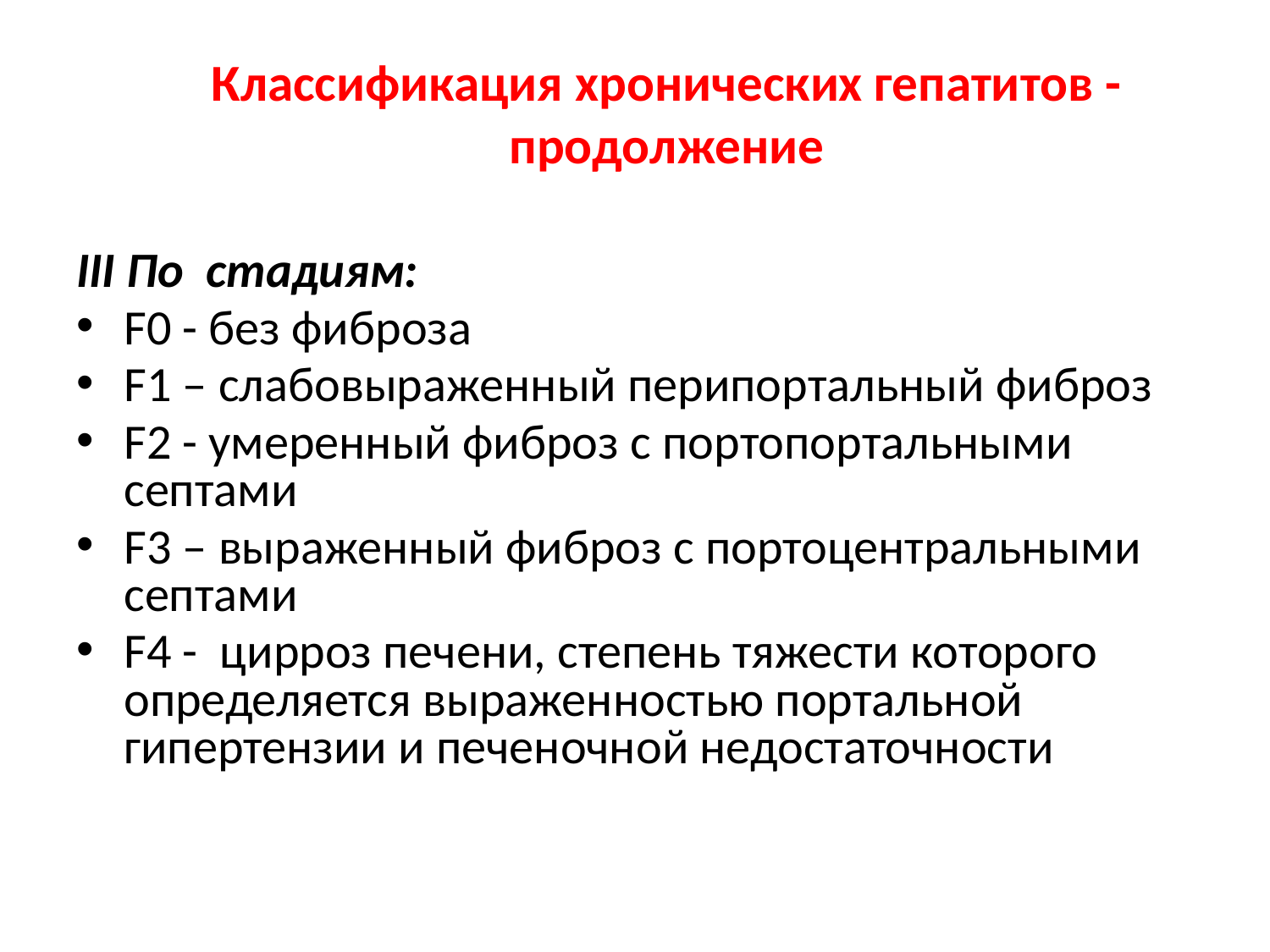

Классификация хронических гепатитов - продолжение
III По  стадиям:
F0 - без фиброза
F1 – слабовыраженный перипортальный фиброз
F2 - умеренный фиброз с портопортальными септами
F3 – выраженный фиброз с портоцентральными септами
F4 -  цирроз печени, степень тяжести которого определяется выраженностью портальной гипертензии и печеночной недостаточности